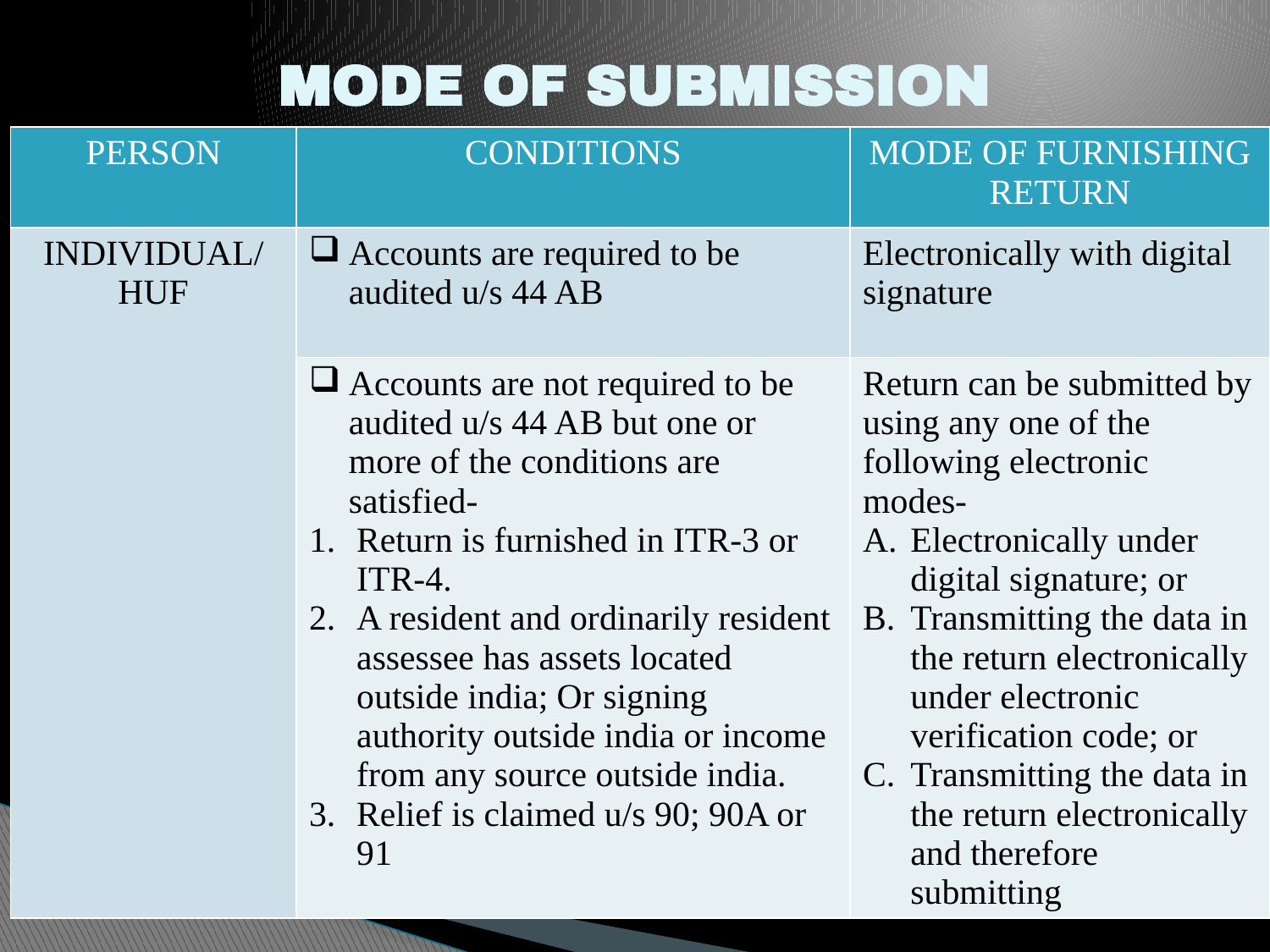

# MODE OF SUBMISSION
| PERSON | CONDITIONS | MODE OF FURNISHING RETURN |
| --- | --- | --- |
| INDIVIDUAL/ HUF | Accounts are required to be audited u/s 44 AB | Electronically with digital signature |
|  | Accounts are not required to be audited u/s 44 AB but one or more of the conditions are satisfied- Return is furnished in ITR-3 or ITR-4. A resident and ordinarily resident assessee has assets located outside india; Or signing authority outside india or income from any source outside india. Relief is claimed u/s 90; 90A or 91 | Return can be submitted by using any one of the following electronic modes- Electronically under digital signature; or Transmitting the data in the return electronically under electronic verification code; or Transmitting the data in the return electronically and therefore submitting |